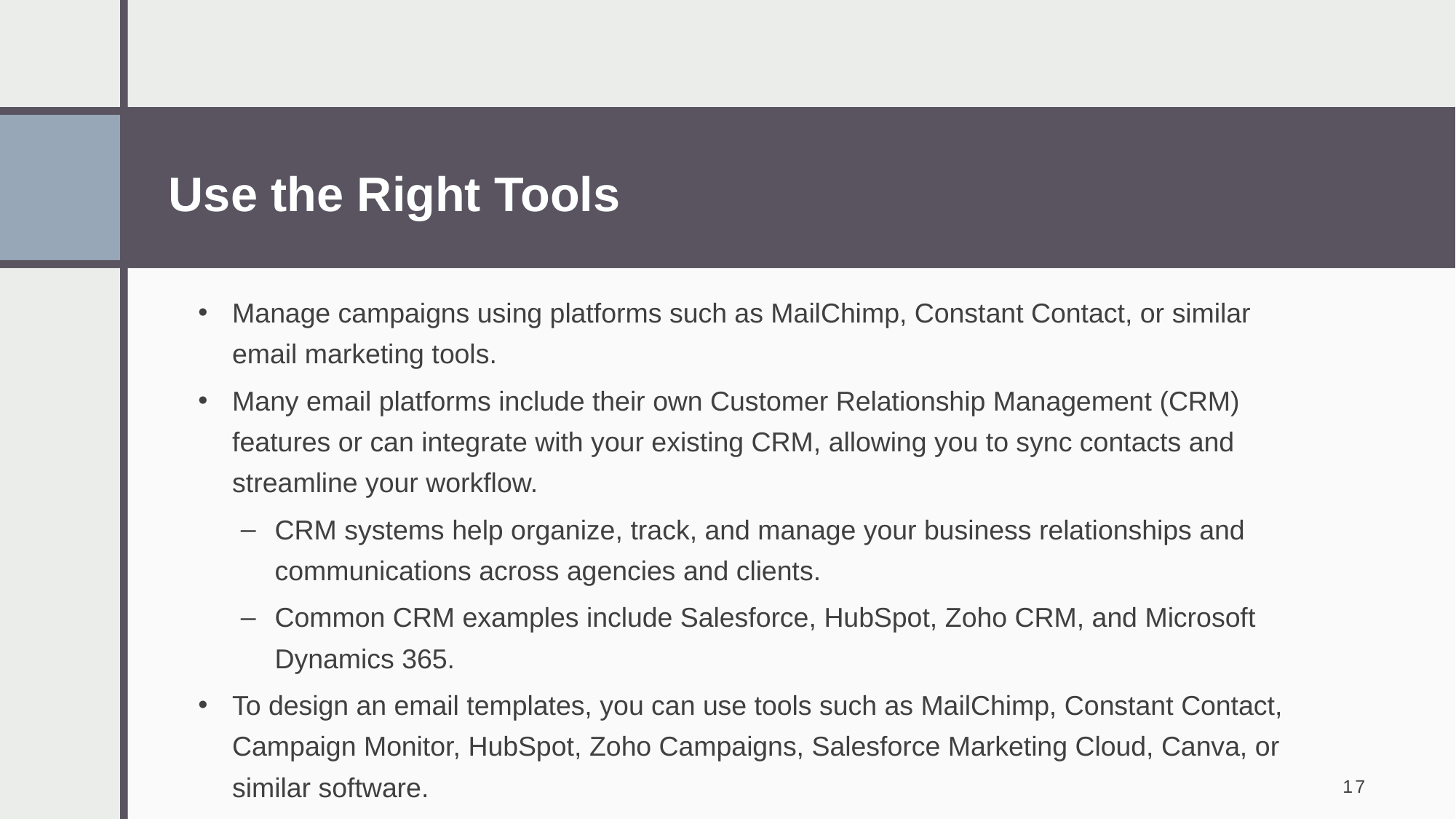

Use the Right Tools
Manage campaigns using platforms such as MailChimp, Constant Contact, or similar email marketing tools.
Many email platforms include their own Customer Relationship Management (CRM) features or can integrate with your existing CRM, allowing you to sync contacts and streamline your workflow.
CRM systems help organize, track, and manage your business relationships and communications across agencies and clients.
Common CRM examples include Salesforce, HubSpot, Zoho CRM, and Microsoft Dynamics 365.
To design an email templates, you can use tools such as MailChimp, Constant Contact, Campaign Monitor, HubSpot, Zoho Campaigns, Salesforce Marketing Cloud, Canva, or similar software.
17